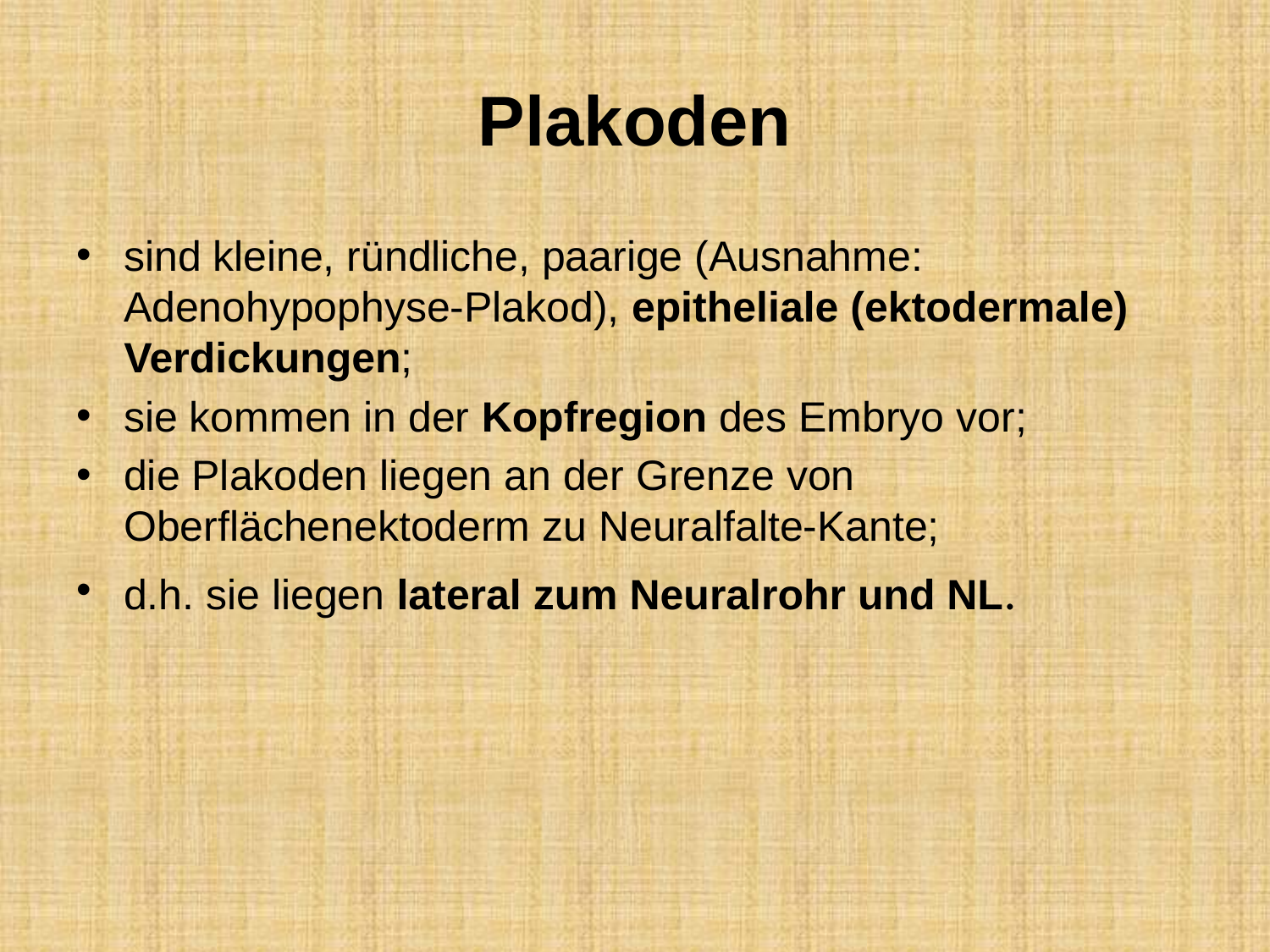

# Plakoden
sind kleine, ründliche, paarige (Ausnahme: Adenohypophyse-Plakod), epitheliale (ektodermale) Verdickungen;
sie kommen in der Kopfregion des Embryo vor;
die Plakoden liegen an der Grenze von Oberflächenektoderm zu Neuralfalte-Kante;
d.h. sie liegen lateral zum Neuralrohr und NL.